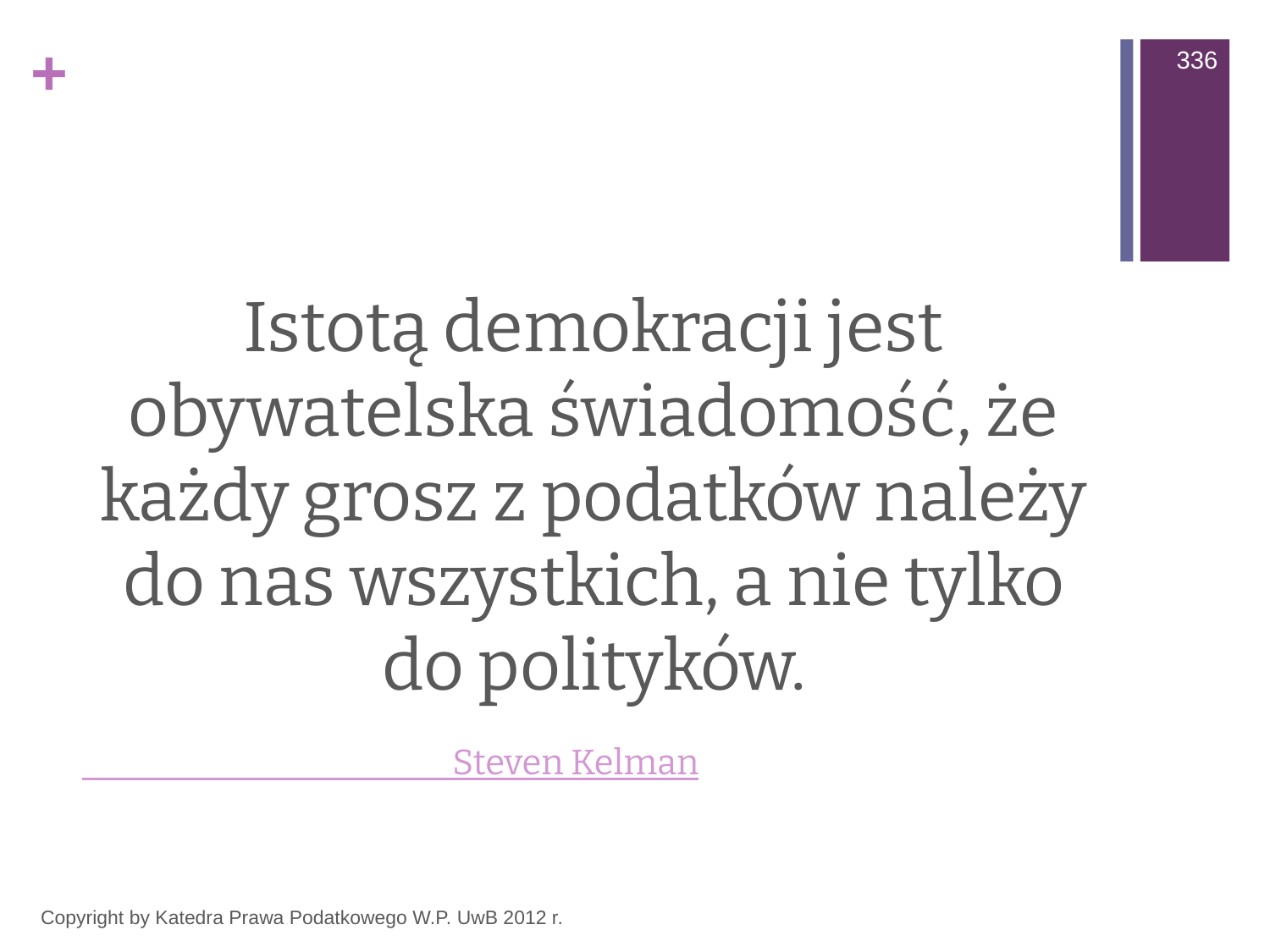

336
#
Istotą demokracji jest obywatelska świadomość, że każdy grosz z podatków należy do nas wszystkich, a nie tylko do polityków.
                                                     Steven Kelman

Copyright by Katedra Prawa Podatkowego W.P. UwB 2012 r.